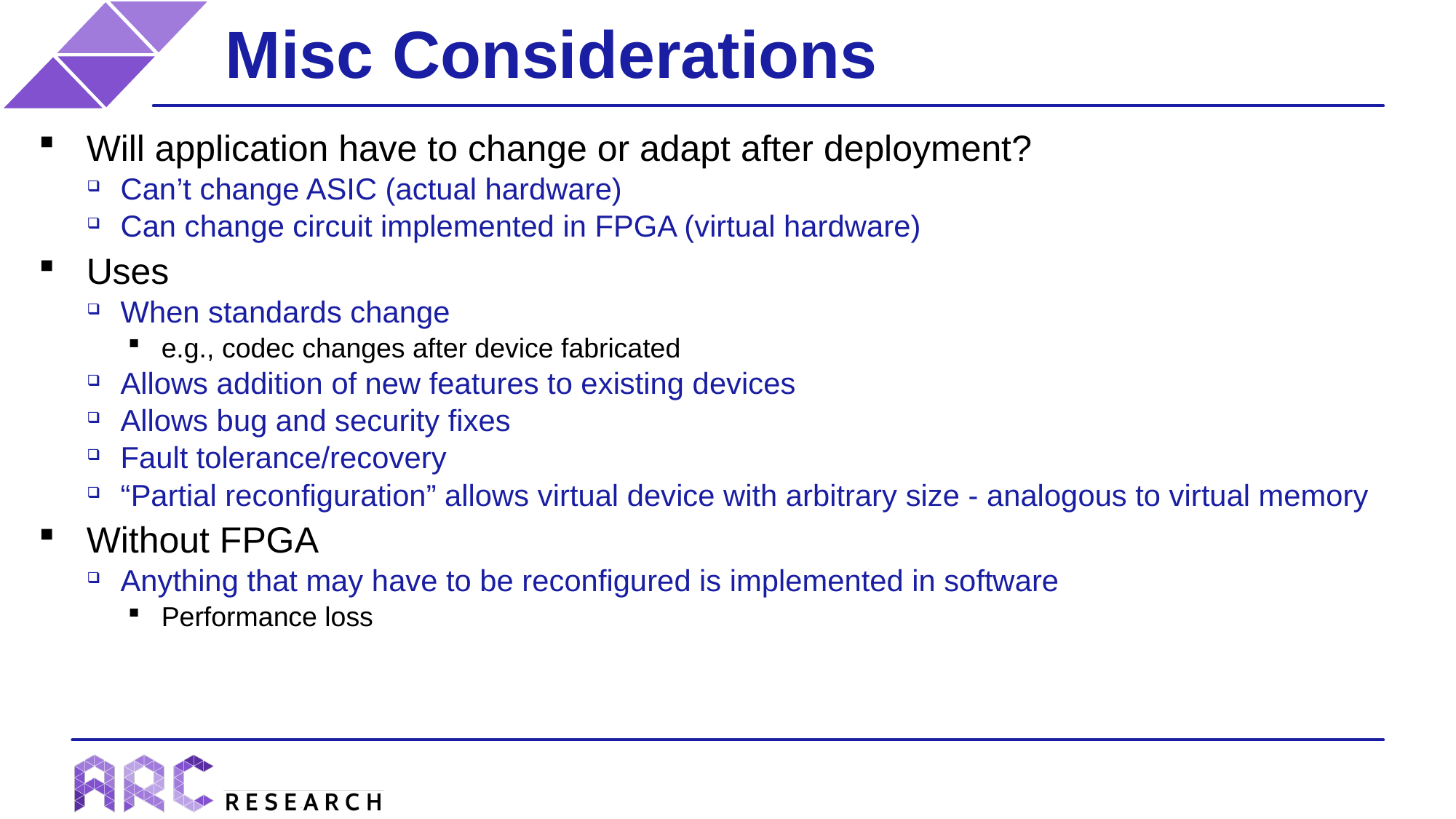

# Misc Considerations
Will application have to change or adapt after deployment?
Can’t change ASIC (actual hardware)
Can change circuit implemented in FPGA (virtual hardware)
Uses
When standards change
e.g., codec changes after device fabricated
Allows addition of new features to existing devices
Allows bug and security fixes
Fault tolerance/recovery
“Partial reconfiguration” allows virtual device with arbitrary size - analogous to virtual memory
Without FPGA
Anything that may have to be reconfigured is implemented in software
Performance loss